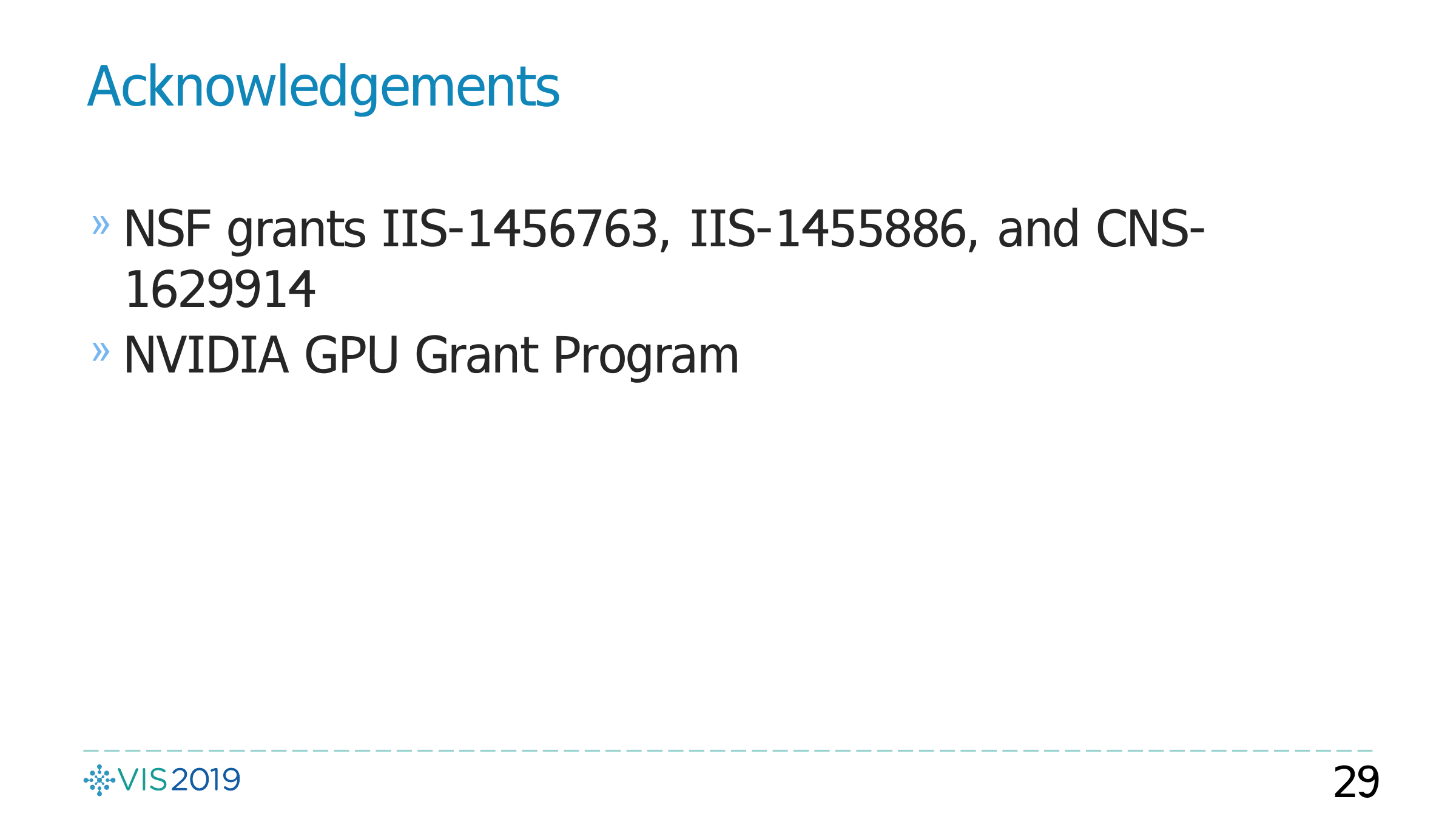

# Acknowledgements
NSF grants IIS-1456763, IIS-1455886, and CNS- 1629914
NVIDIA GPU Grant Program
29